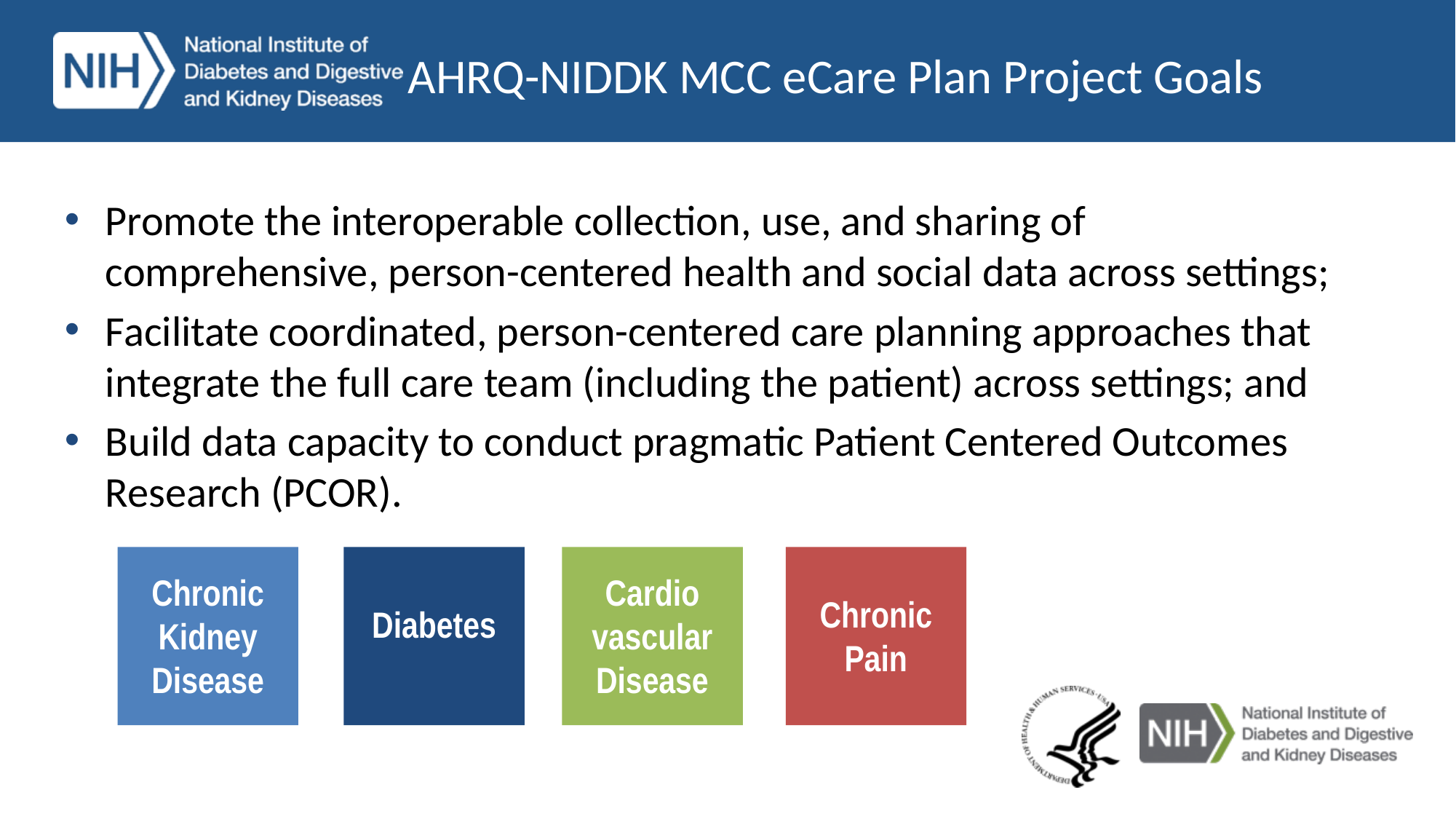

# AHRQ-NIDDK MCC eCare Plan Project Goals
Promote the interoperable collection, use, and sharing of comprehensive, person-centered health and social data across settings;
Facilitate coordinated, person-centered care planning approaches that integrate the full care team (including the patient) across settings; and
Build data capacity to conduct pragmatic Patient Centered Outcomes Research (PCOR).

Chronic Kidney Disease
Cardio
vascular Disease
Chronic Pain
Diabetes